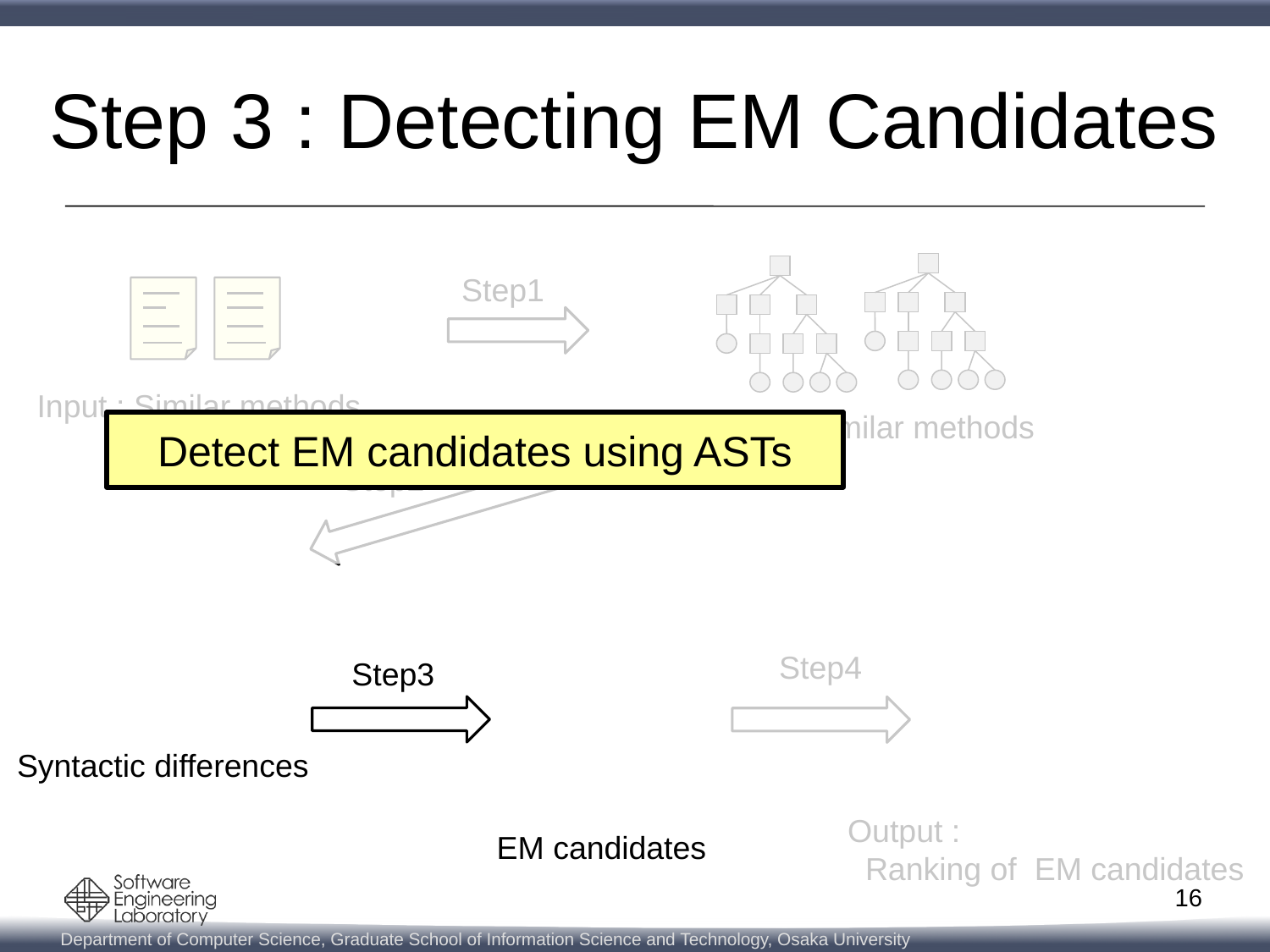

# Step 3 : Detecting EM Candidates

Step1

Input : Similar methods
ASTs of the similar methods
Detect EM candidates using ASTs
Step2

1

2

3

Step4
Step3

Syntactic differences
Output :
  Ranking of  EM candidates
EM candidates
16